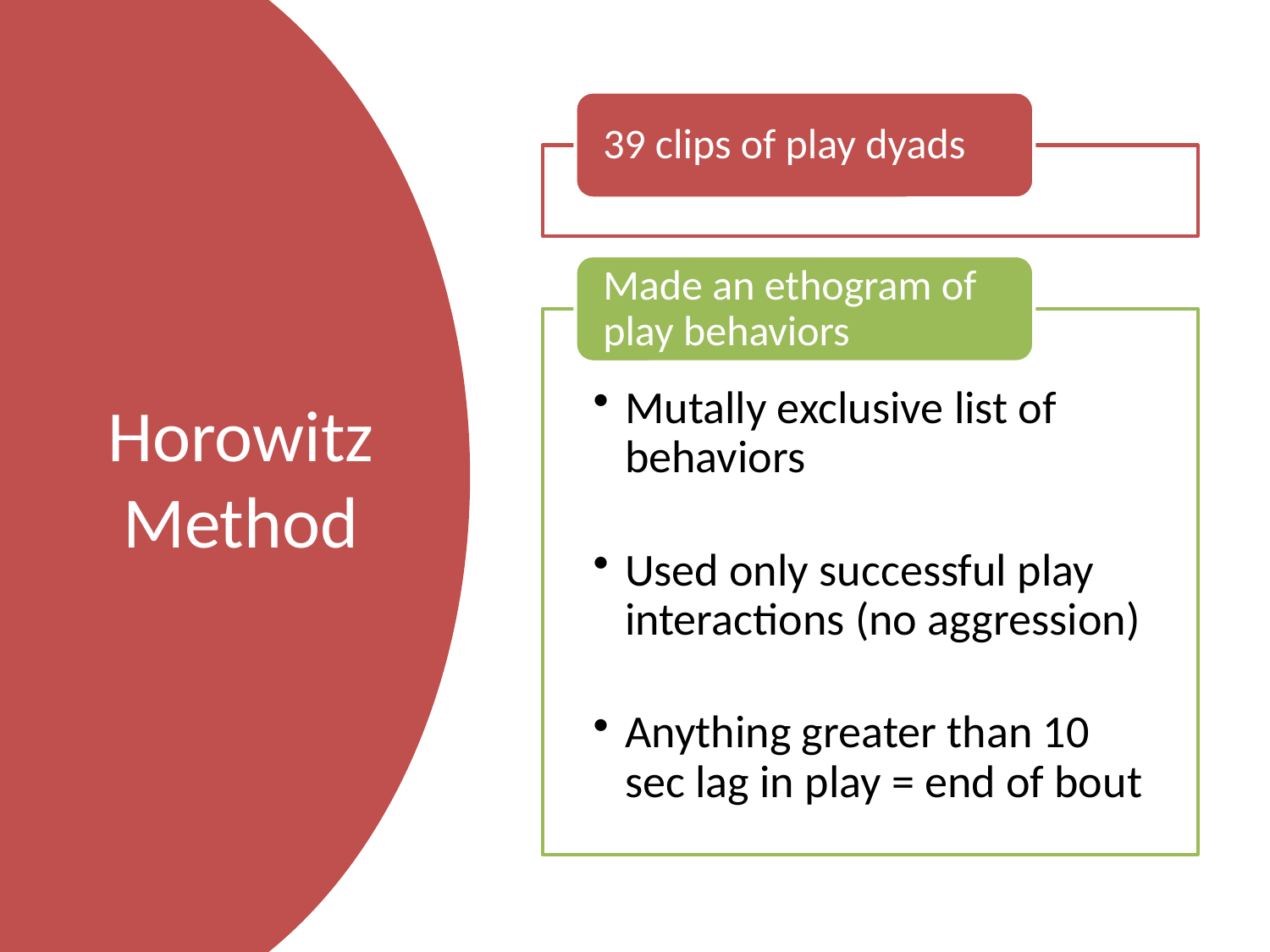

39 clips of play dyads
Mutally exclusive list of behaviors

Used only successful play interactions (no aggression)

Anything greater than 10 sec lag in play = end of bout
Made an ethogram of play behaviors
# Horowitz Method